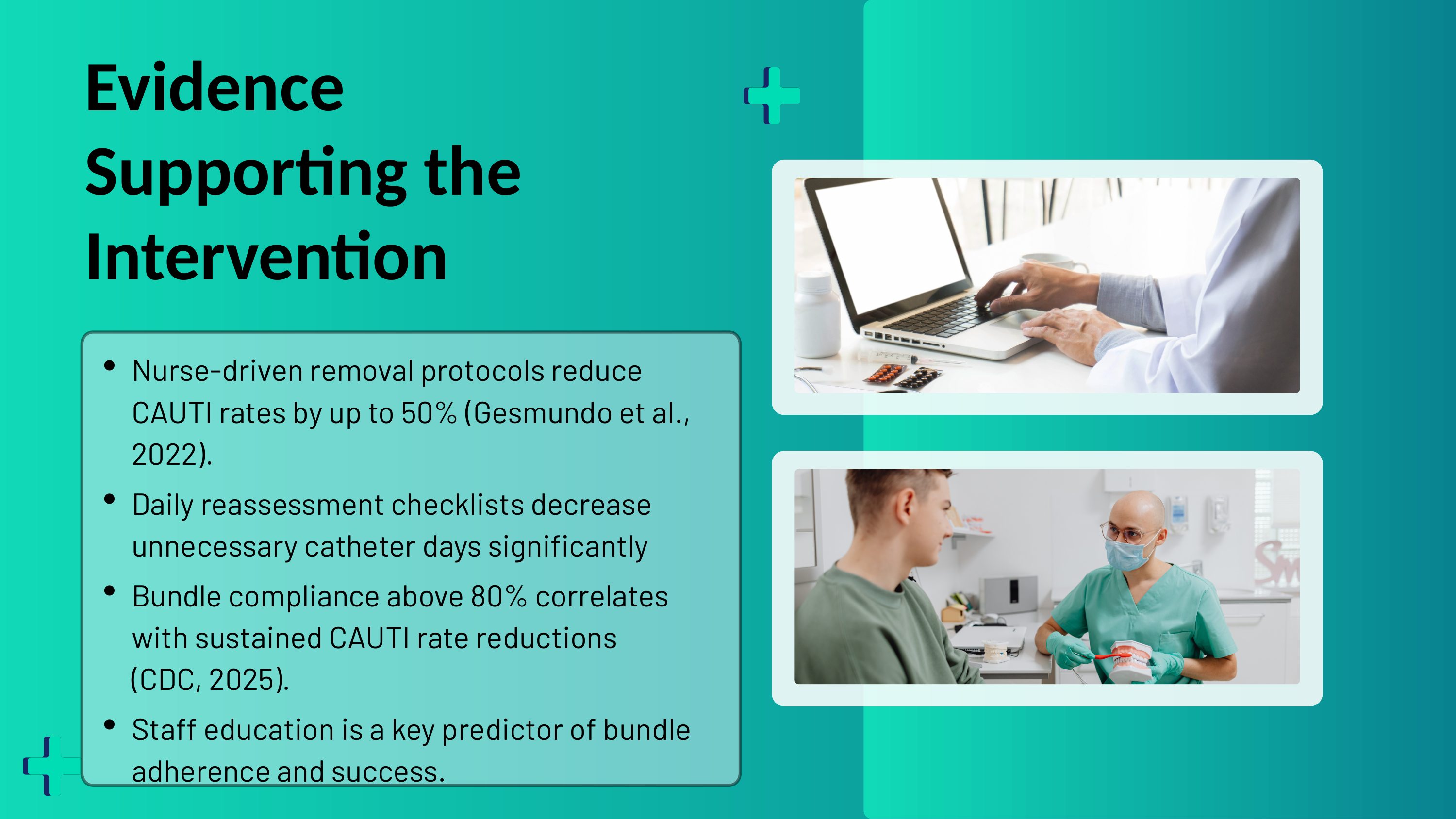

Evidence Supporting the Intervention

Nurse-driven removal protocols reduce CAUTI rates by up to 50% (Gesmundo et al., 2022).
Daily reassessment checklists decrease unnecessary catheter days significantly
Bundle compliance above 80% correlates with sustained CAUTI rate reductions (CDC, 2025).
Staff education is a key predictor of bundle adherence and success.